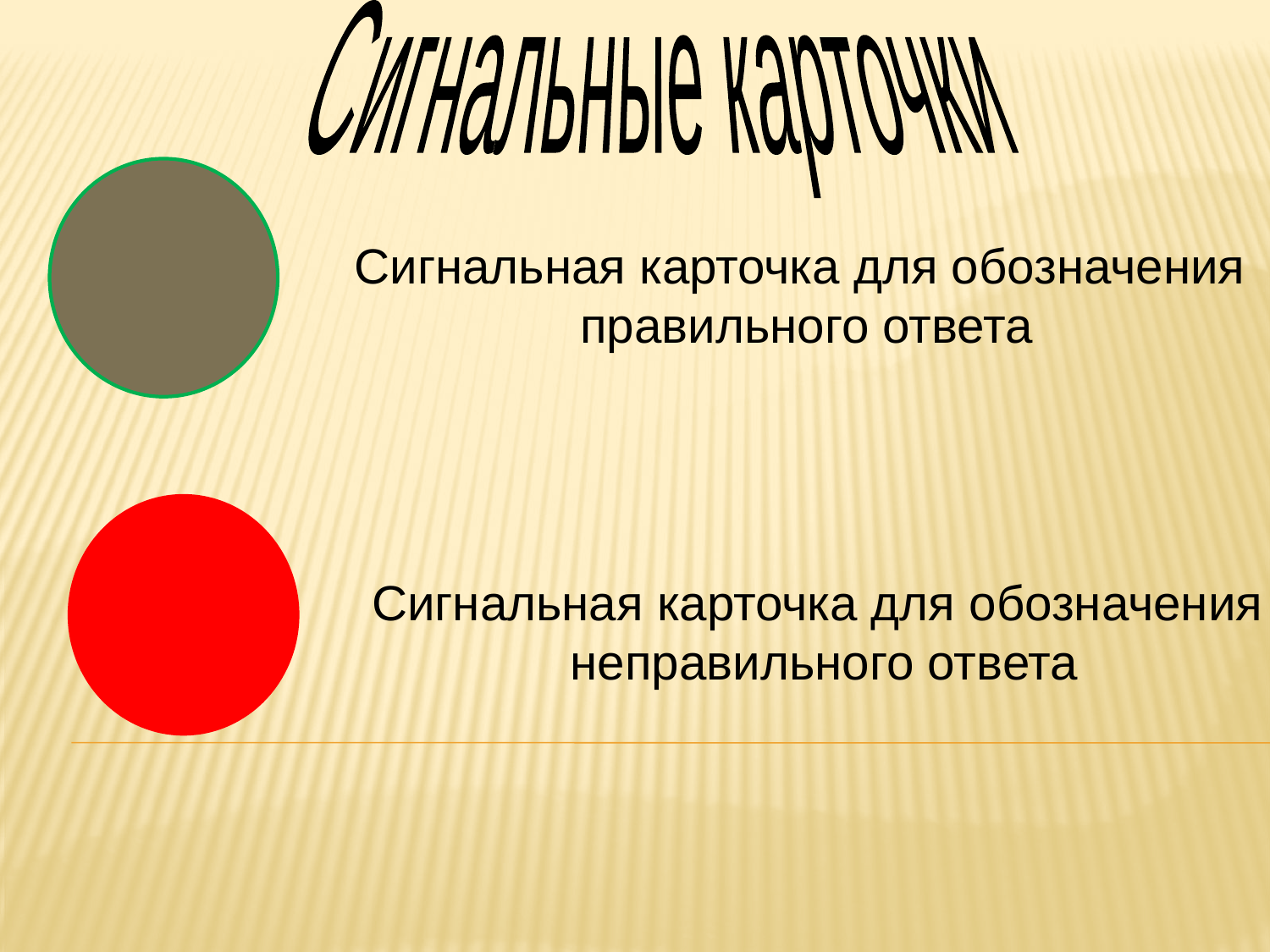

Сигнальные карточки

Сигнальная карточка для обозначения
 правильного ответа

Сигнальная карточка для обозначения
 неправильного ответа
#